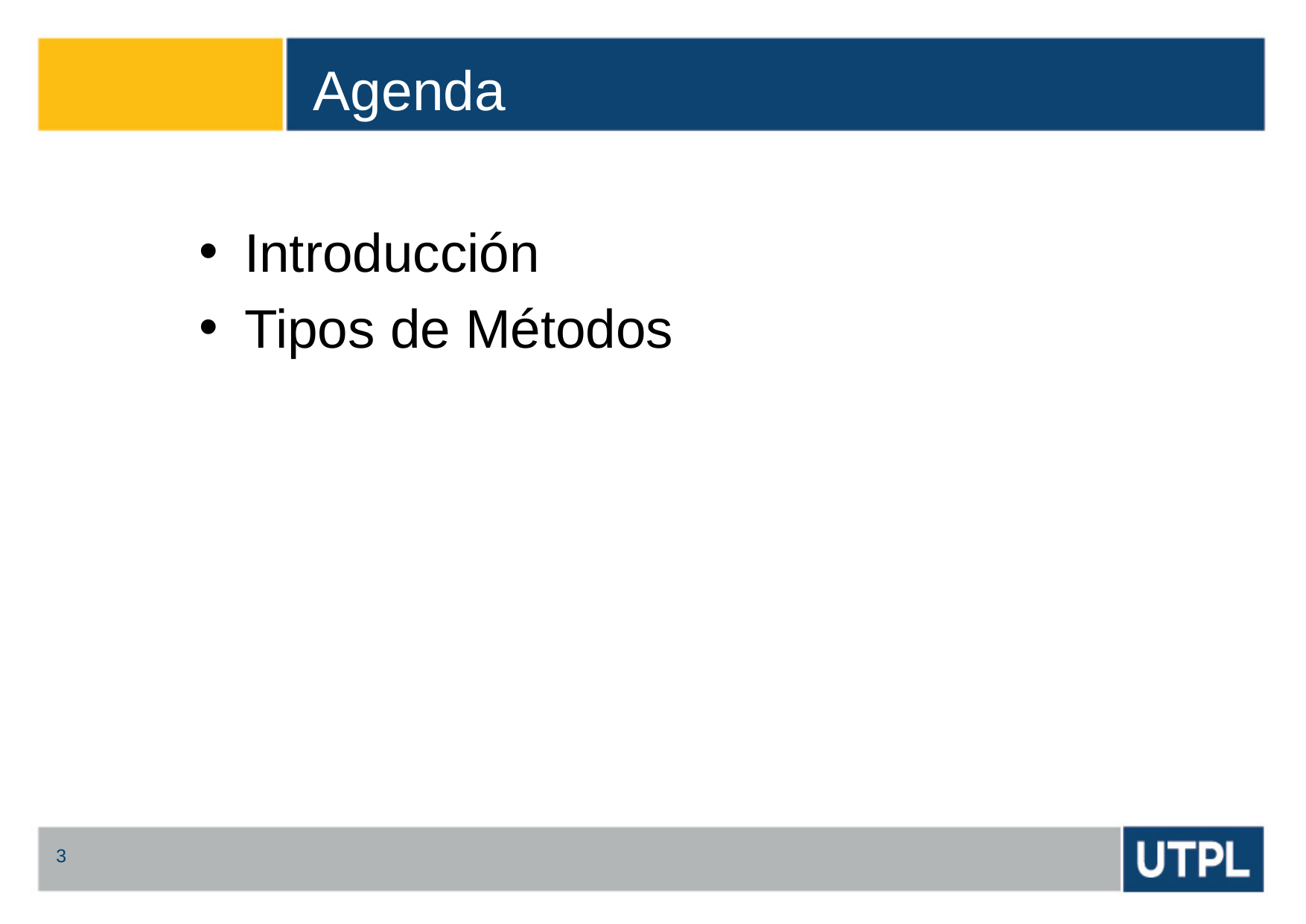

# Agenda

Introducción
Tipos de Métodos
3